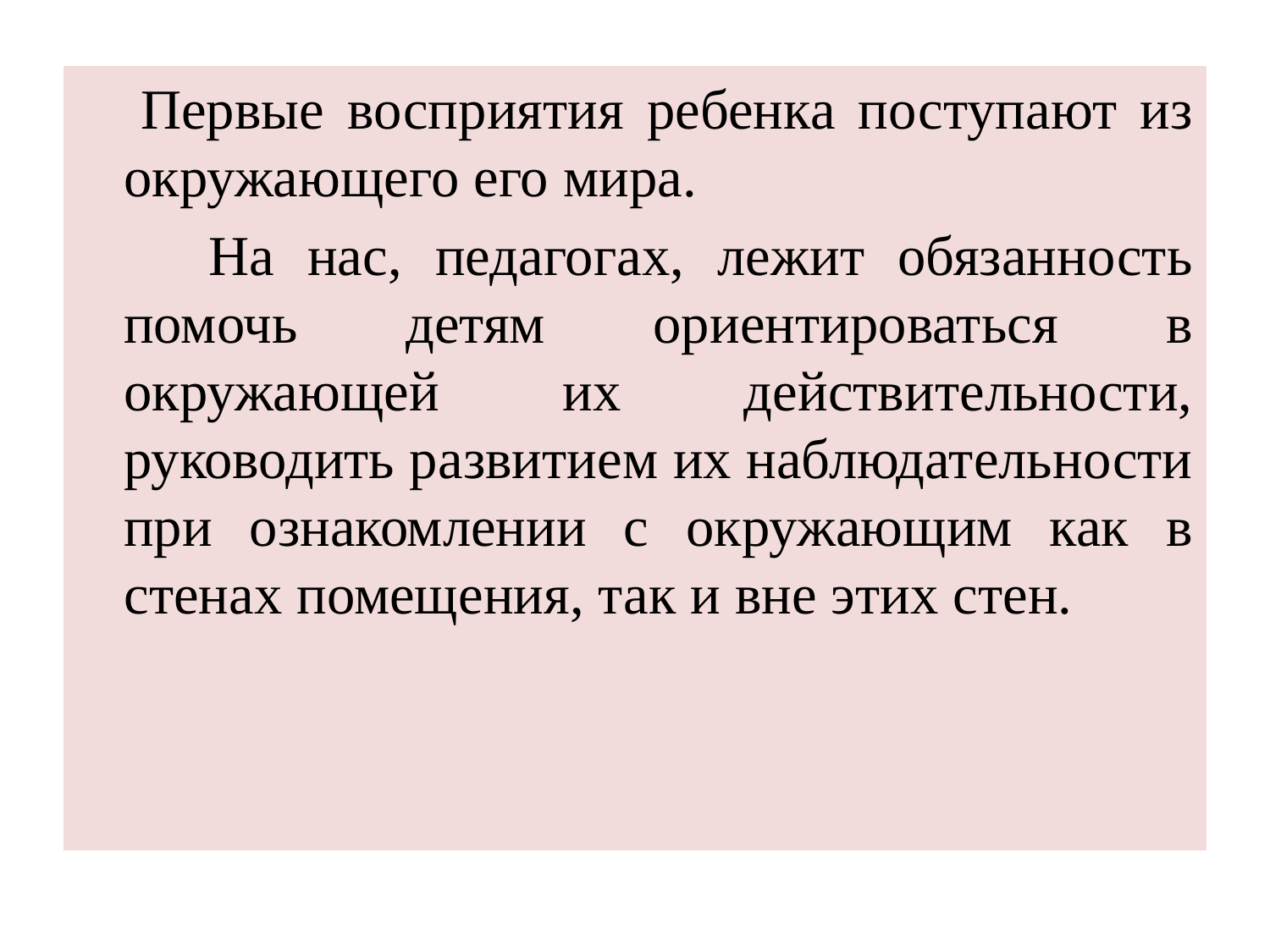

Первые восприятия ребенка поступают из окружающего его мира.
    На нас, педагогах, лежит обязанность помочь детям ориентироваться в окружающей их действительности, руководить развитием их наблюдательности при ознакомлении с окружающим как в стенах помещения, так и вне этих стен.